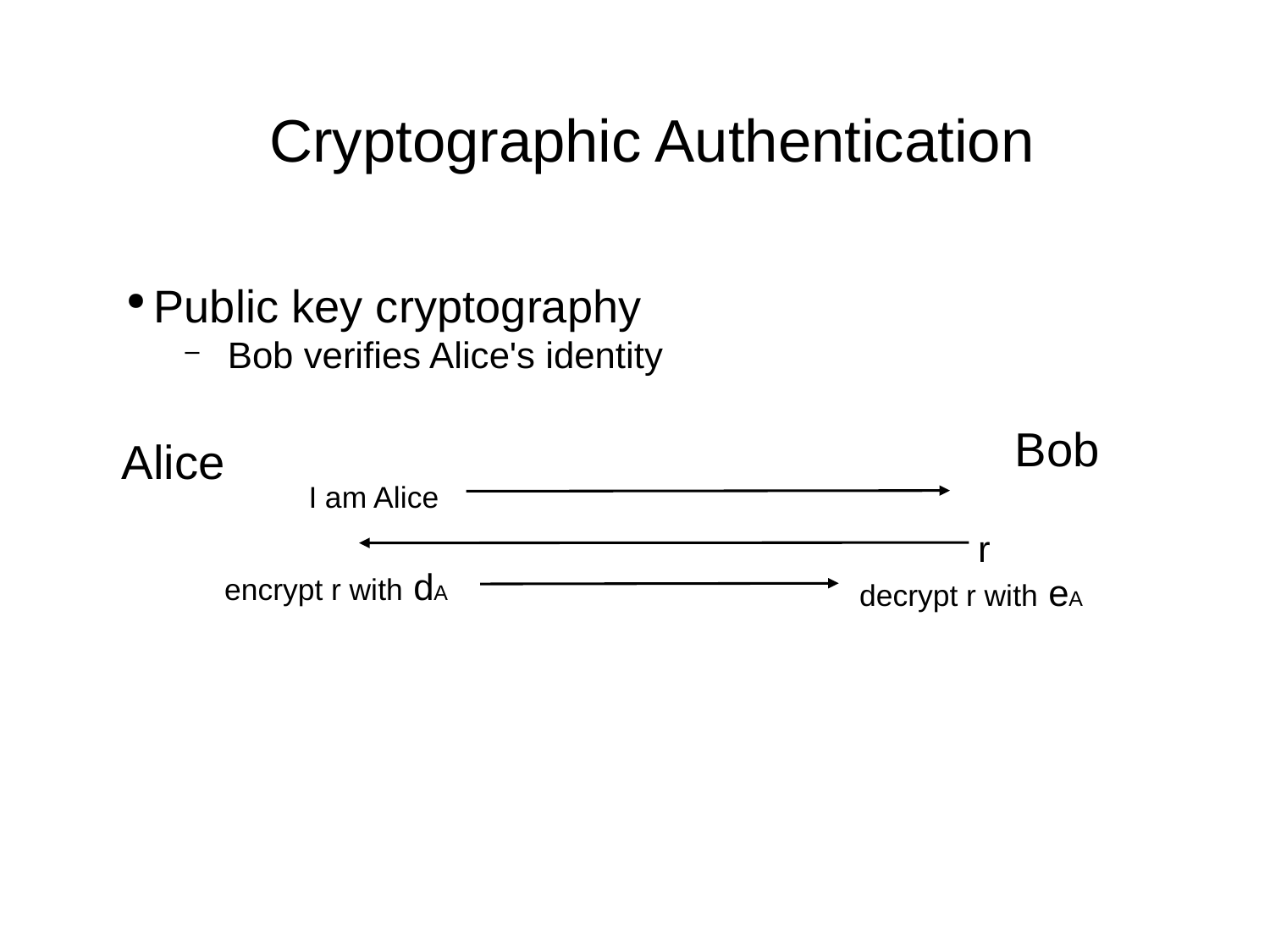

Cryptographic Authentication
Public key cryptography
Bob verifies Alice's identity
Bob
Alice
 I am Alice

r

 encrypt r with dA
 decrypt r with eA